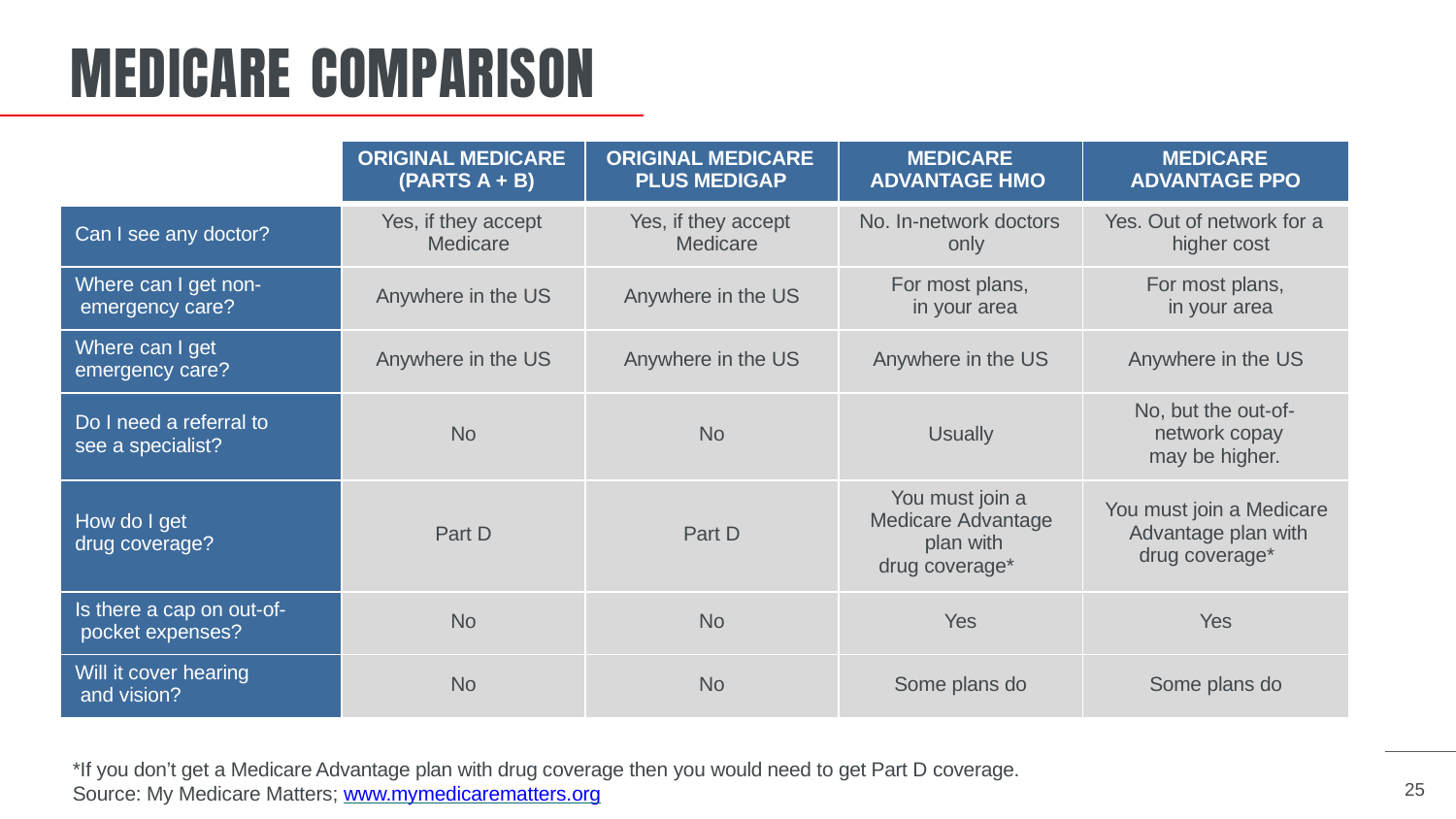

# MEDICARE COMPARISON

|  | ORIGINAL MEDICARE (PARTS A + B) | ORIGINAL MEDICARE PLUS MEDIGAP | MEDICARE ADVANTAGE HMO | MEDICARE ADVANTAGE PPO |
| --- | --- | --- | --- | --- |
| Can I see any doctor? | Yes, if they accept Medicare | Yes, if they accept Medicare | No. In-network doctors only | Yes. Out of network for a higher cost |
| Where can I get non- emergency care? | Anywhere in the US | Anywhere in the US | For most plans, in your area | For most plans, in your area |
| Where can I get emergency care? | Anywhere in the US | Anywhere in the US | Anywhere in the US | Anywhere in the US |
| Do I need a referral to see a specialist? | No | No | Usually | No, but the out-of- network copay may be higher. |
| How do I get drug coverage? | Part D | Part D | You must join a Medicare Advantage plan with drug coverage\* | You must join a Medicare Advantage plan with drug coverage\* |
| Is there a cap on out-of- pocket expenses? | No | No | Yes | Yes |
| Will it cover hearing and vision? | No | No | Some plans do | Some plans do |
*If you don’t get a Medicare Advantage plan with drug coverage then you would need to get Part D coverage.  Source: My Medicare Matters; www.mymedicarematters.org
25